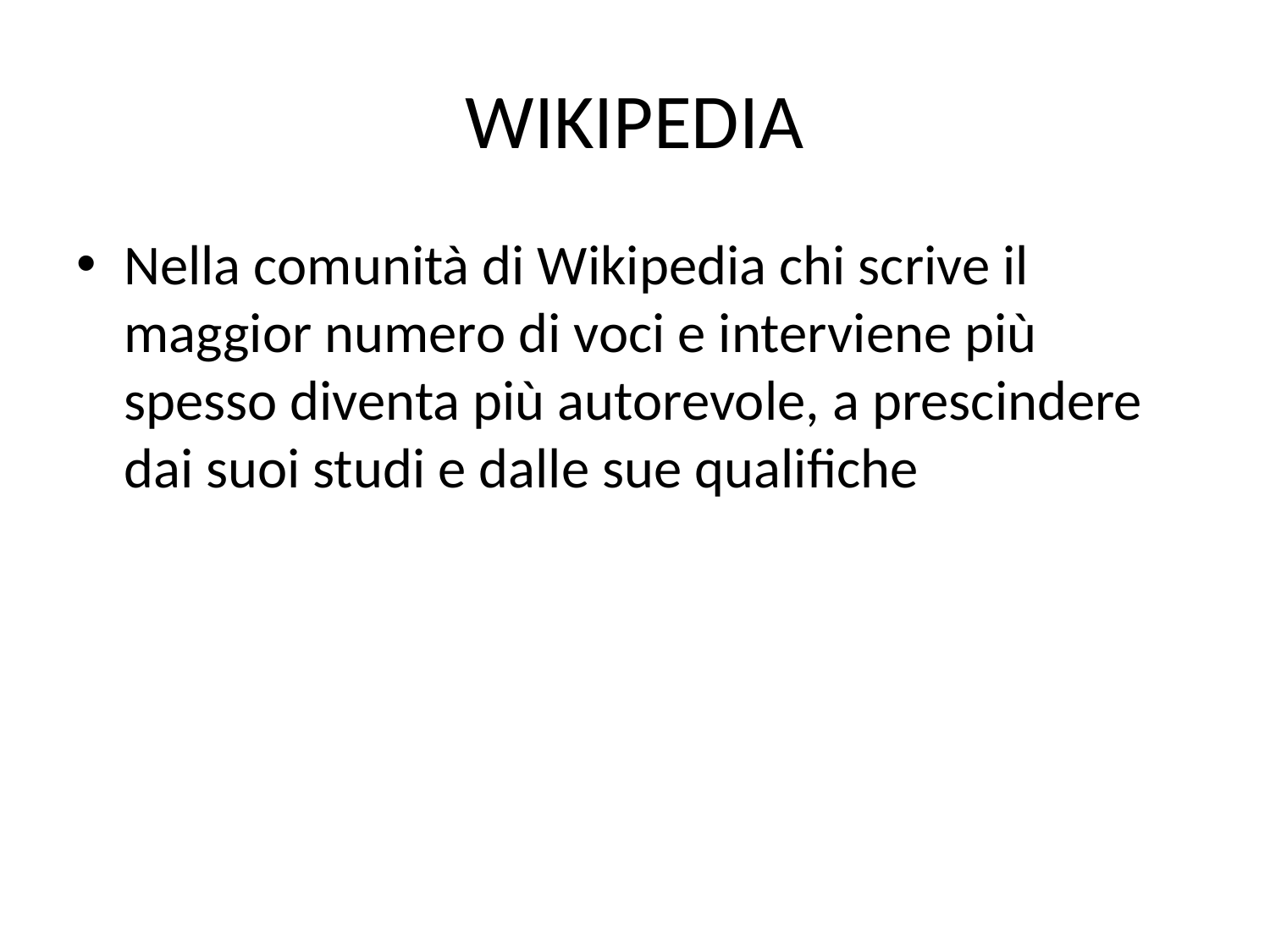

# WIKIPEDIA
Nella comunità di Wikipedia chi scrive il maggior numero di voci e interviene più spesso diventa più autorevole, a prescindere dai suoi studi e dalle sue qualifiche